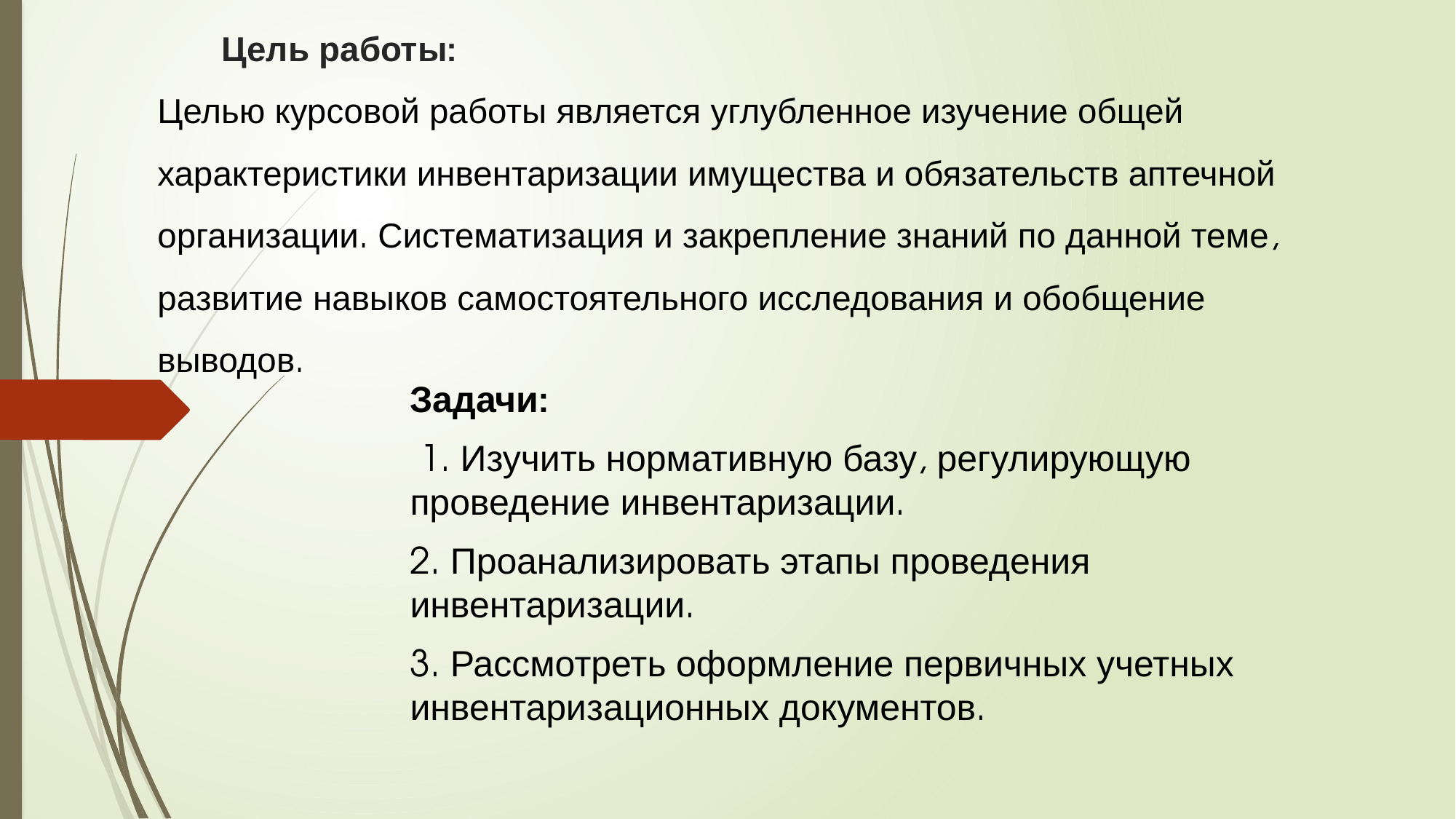

# Цель работы: Целью курсовой работы является углубленное изучение общей характеристики инвентаризации имущества и обязательств аптечной организации. Систематизация и закрепление знаний по данной теме, развитие навыков самостоятельного исследования и обобщение выводов.
Задачи:
 1. Изучить нормативную базу, регулирующую проведение инвентаризации.
2. Проанализировать этапы проведения инвентаризации.
3. Рассмотреть оформление первичных учетных инвентаризационных документов.